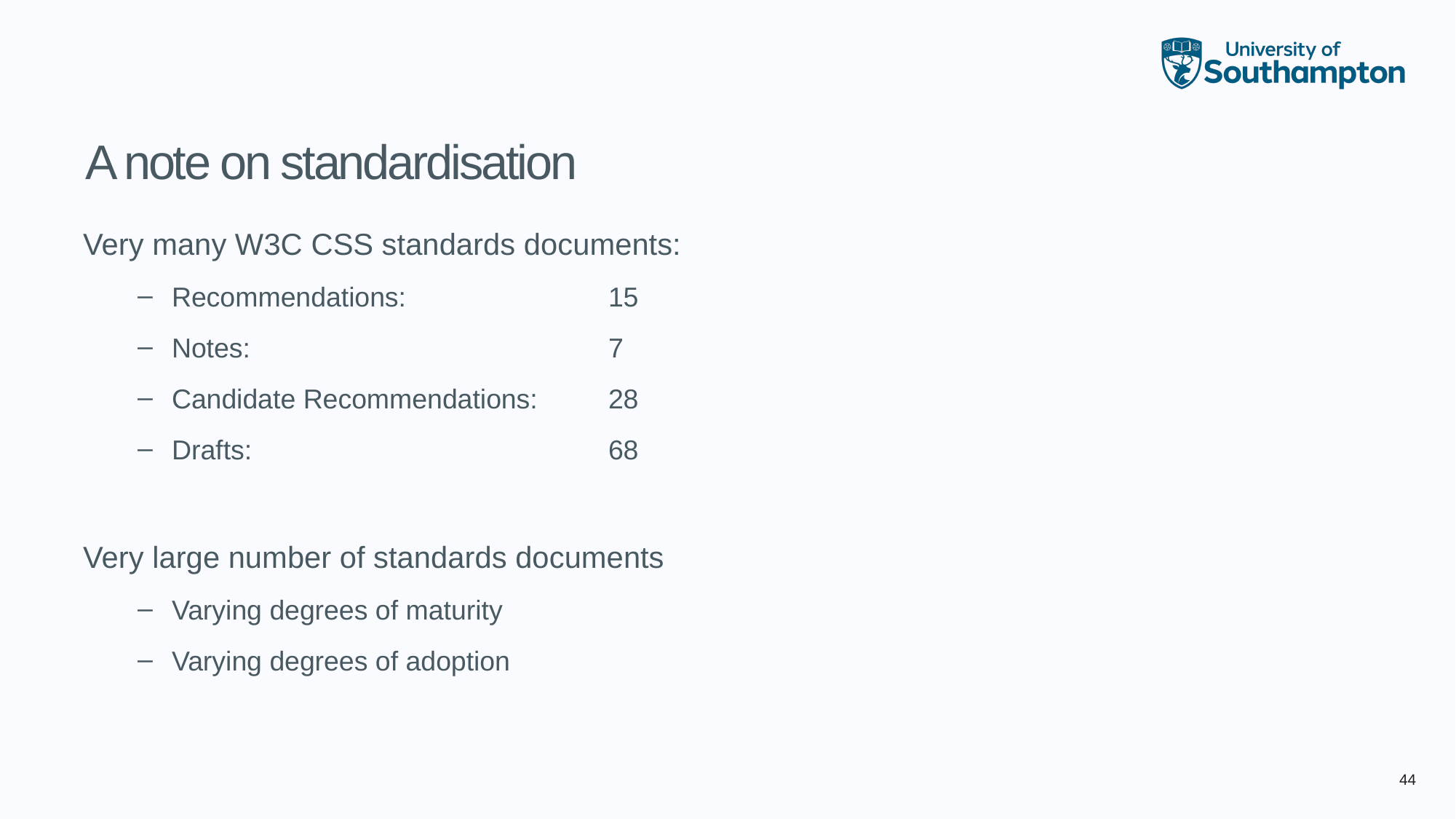

# A note on standardisation
Very many W3C CSS standards documents:
Recommendations:		15
Notes:				7
Candidate Recommendations:	28
Drafts:				68

Very large number of standards documents
Varying degrees of maturity
Varying degrees of adoption